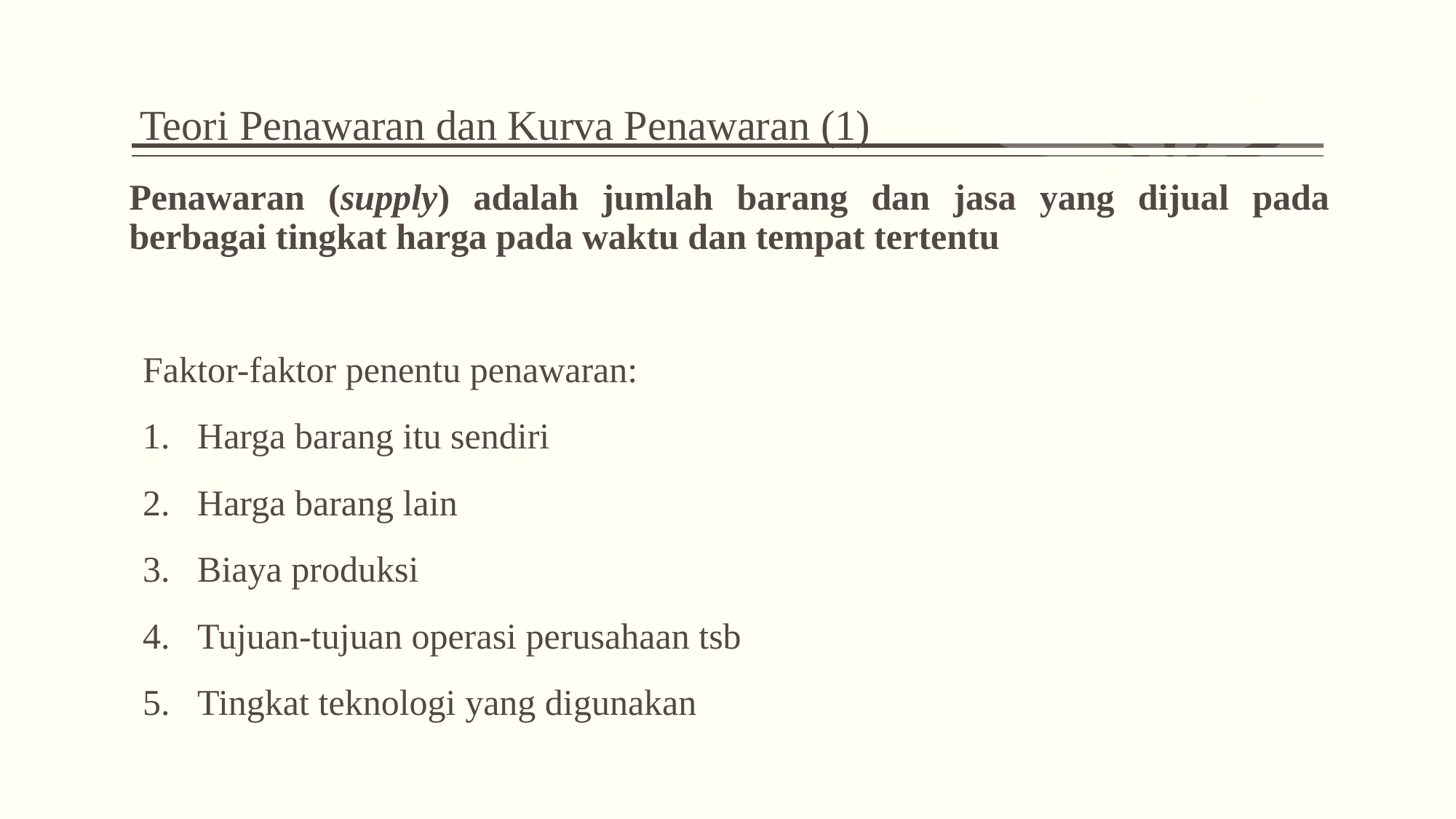

# Teori Penawaran dan Kurva Penawaran (1)
Penawaran (supply) adalah jumlah barang dan jasa yang dijual pada berbagai tingkat harga pada waktu dan tempat tertentu

Faktor-faktor penentu penawaran:
Harga barang itu sendiri
Harga barang lain
Biaya produksi
Tujuan-tujuan operasi perusahaan tsb
Tingkat teknologi yang digunakan